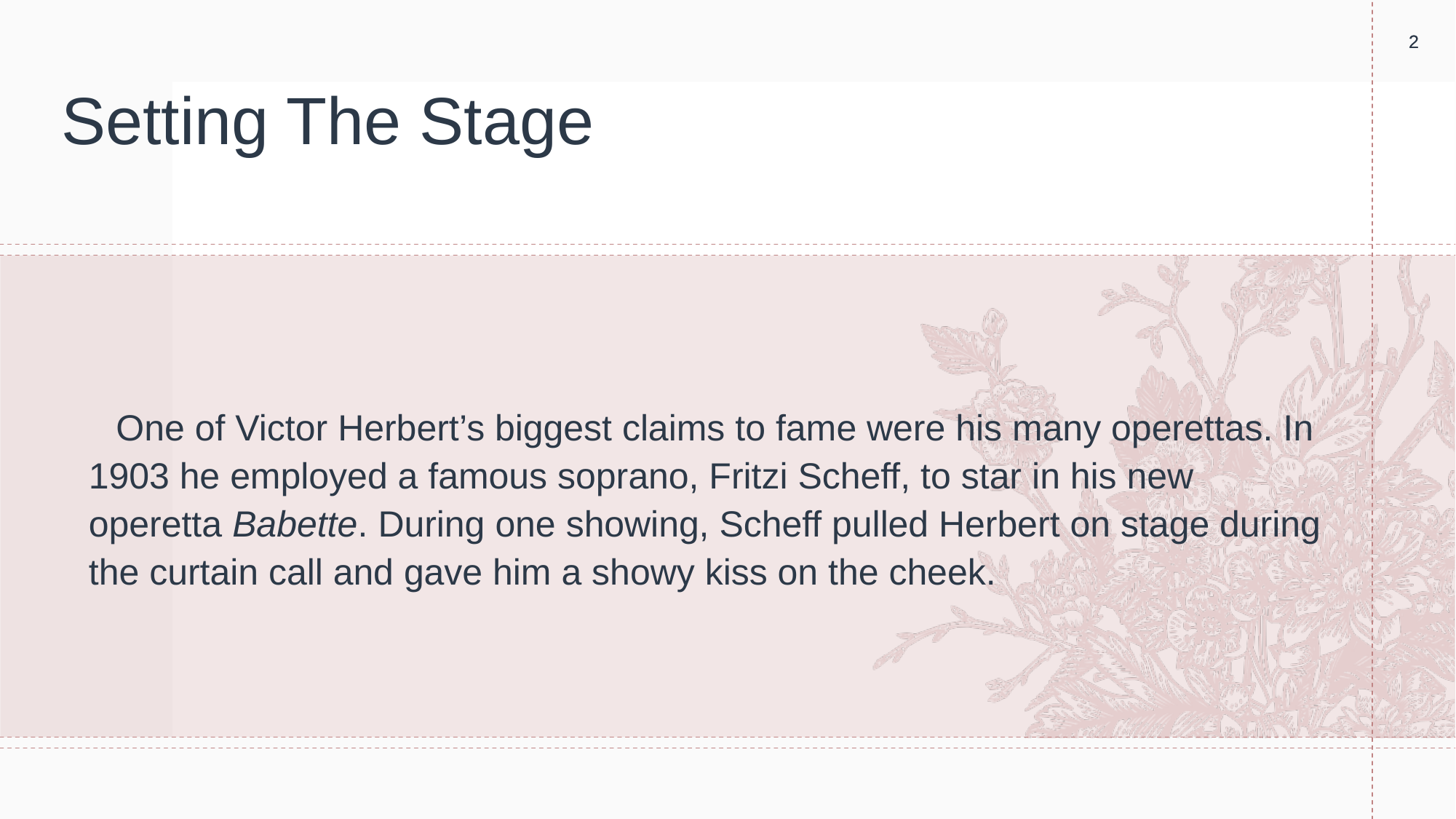

2
2
# Setting The Stage
One of Victor Herbert’s biggest claims to fame were his many operettas. In 1903 he employed a famous soprano, Fritzi Scheff, to star in his new operetta Babette. During one showing, Scheff pulled Herbert on stage during the curtain call and gave him a showy kiss on the cheek.